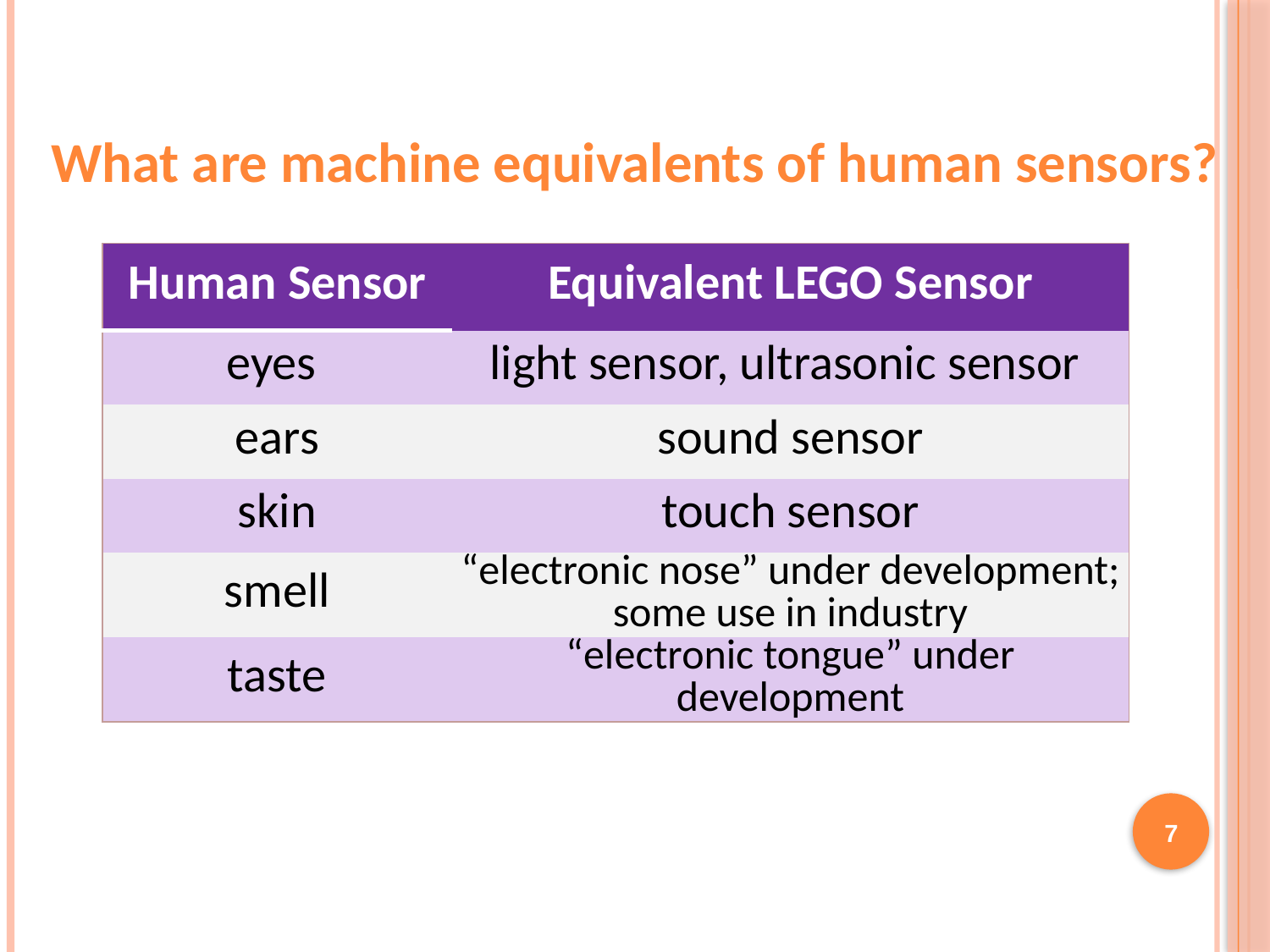

What are machine equivalents of human sensors?
| Human Sensor | Equivalent LEGO Sensor |
| --- | --- |
| eyes | light sensor, ultrasonic sensor |
| ears | sound sensor |
| skin | touch sensor |
| smell | “electronic nose” under development; some use in industry |
| taste | “electronic tongue” under development |
7